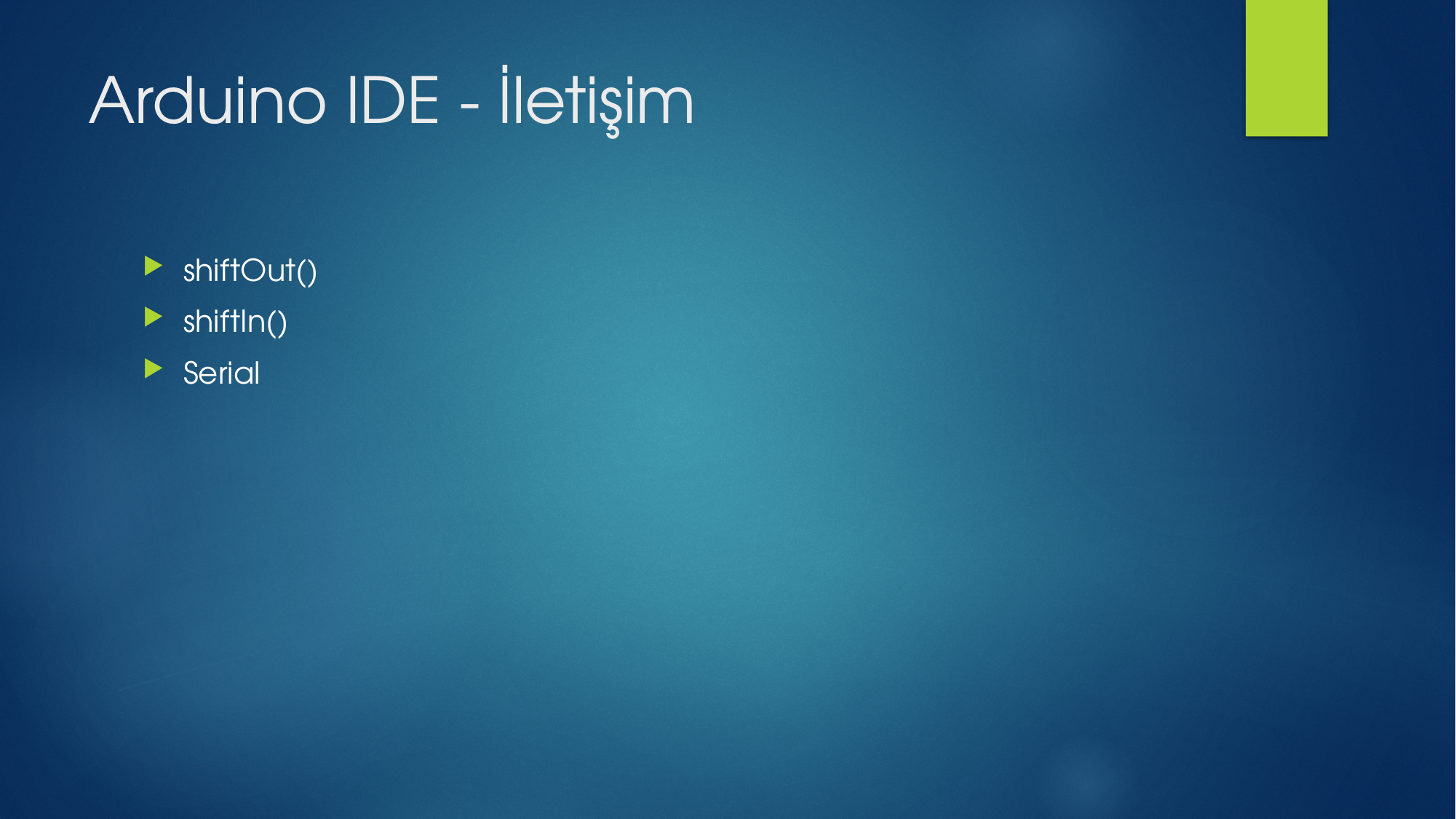

# Arduino IDE - İletişim
shiftOut()
shiftIn()
Serial